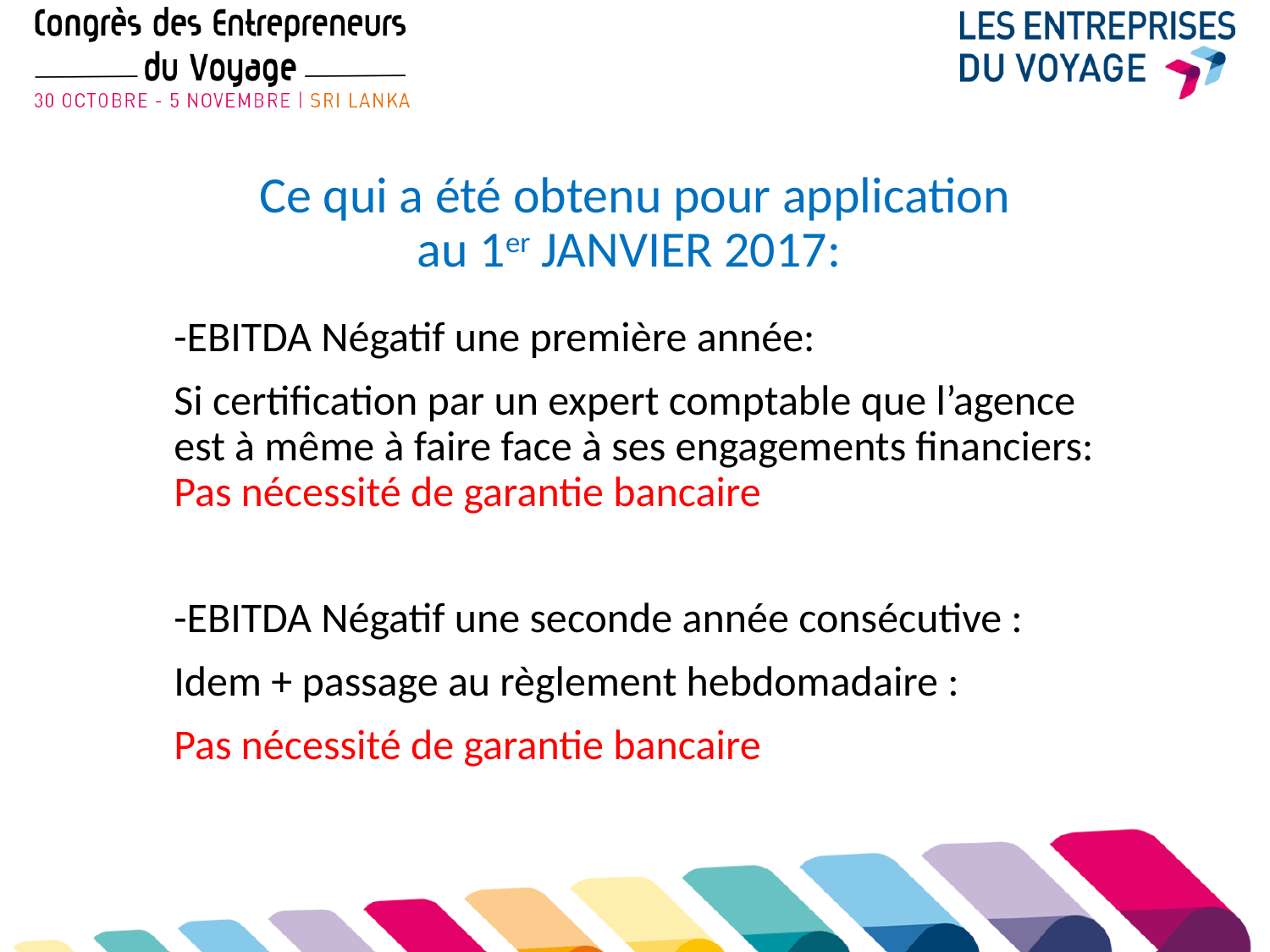

# Ce qui a été obtenu pour application au 1er JANVIER 2017:
-EBITDA Négatif une première année:
Si certification par un expert comptable que l’agence est à même à faire face à ses engagements financiers: Pas nécessité de garantie bancaire

-EBITDA Négatif une seconde année consécutive :
Idem + passage au règlement hebdomadaire :
Pas nécessité de garantie bancaire